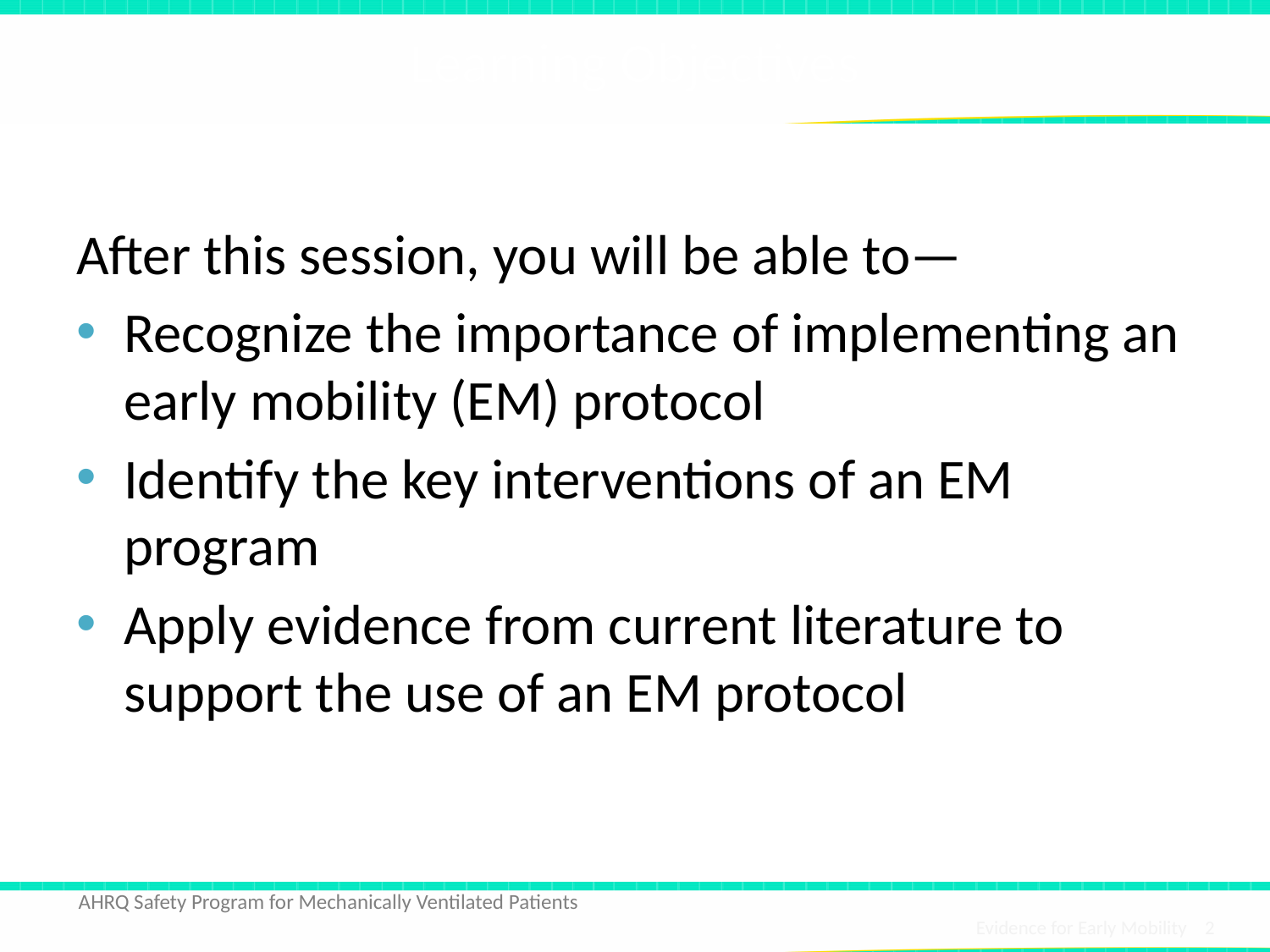

# Learning Objectives
After this session, you will be able to—
Recognize the importance of implementing an early mobility (EM) protocol
Identify the key interventions of an EM program
Apply evidence from current literature to support the use of an EM protocol